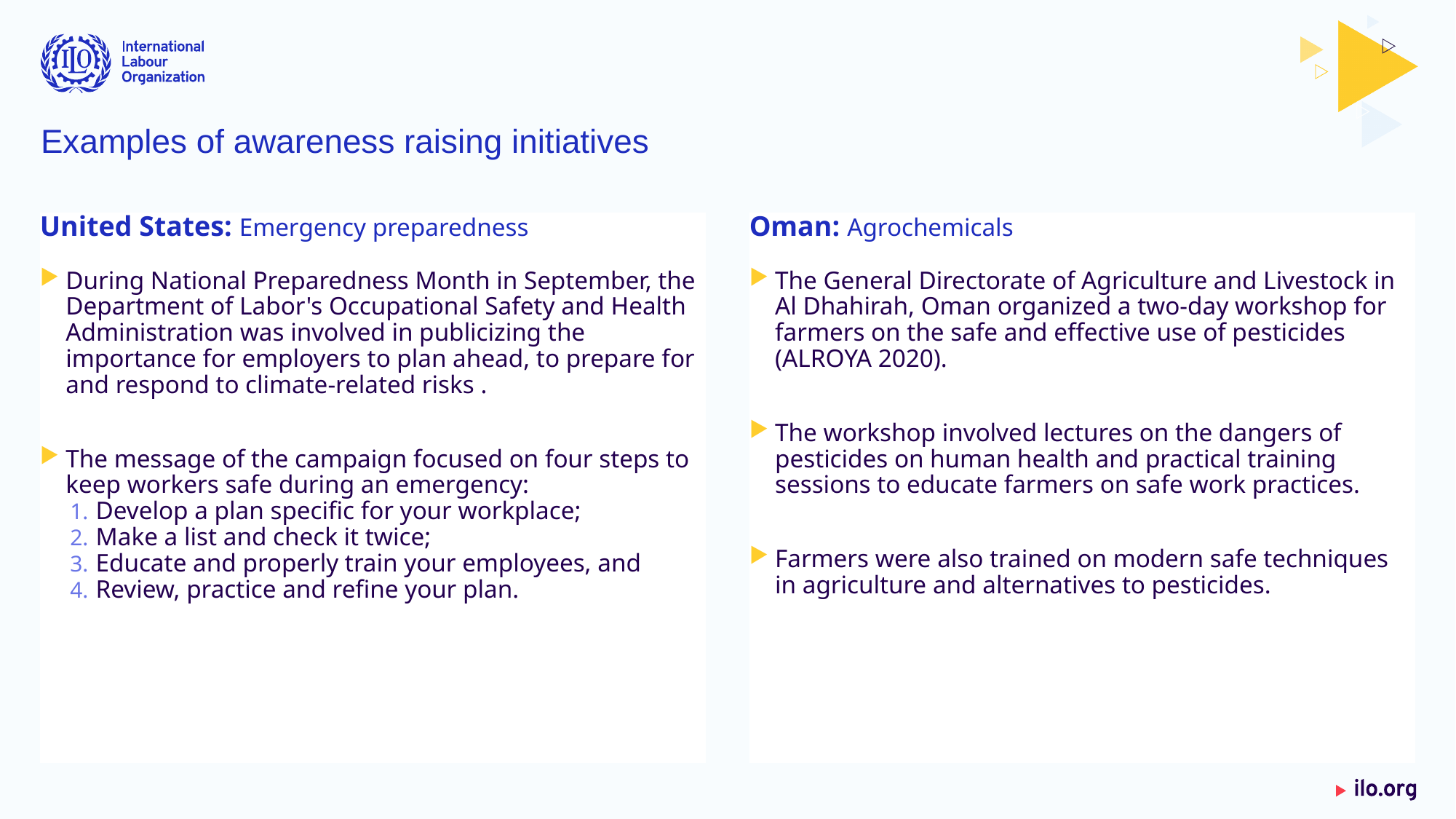

# Examples of awareness raising initiatives
United States: Emergency preparedness

During National Preparedness Month in September, the Department of Labor's Occupational Safety and Health Administration was involved in publicizing the importance for employers to plan ahead, to prepare for and respond to climate-related risks .

The message of the campaign focused on four steps to keep workers safe during an emergency:
Develop a plan specific for your workplace;
Make a list and check it twice;
Educate and properly train your employees, and
Review, practice and refine your plan.

Oman: Agrochemicals

The General Directorate of Agriculture and Livestock in Al Dhahirah, Oman organized a two-day workshop for farmers on the safe and effective use of pesticides (ALROYA 2020).

The workshop involved lectures on the dangers of pesticides on human health and practical training sessions to educate farmers on safe work practices.

Farmers were also trained on modern safe techniques in agriculture and alternatives to pesticides.